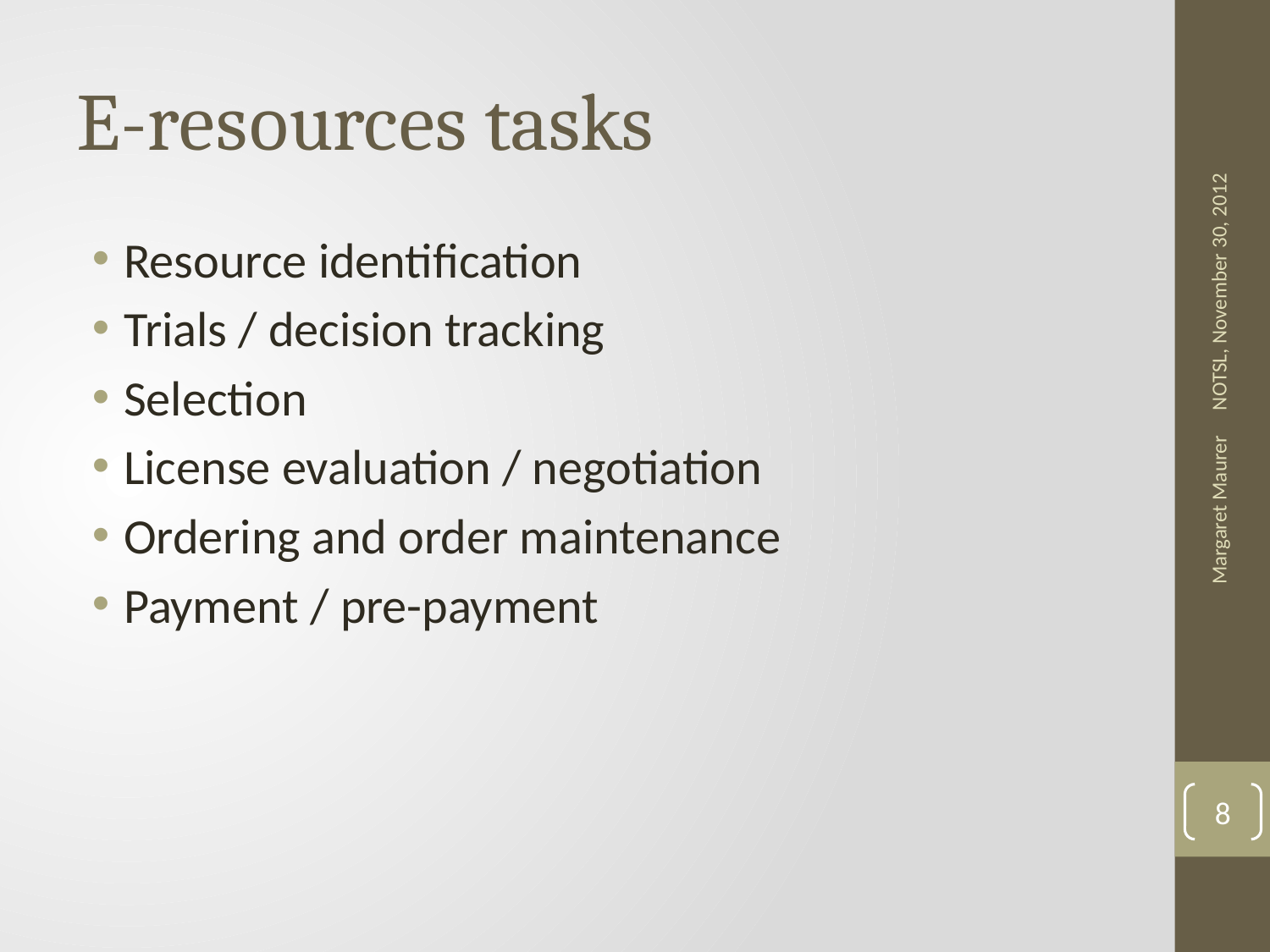

# E-resources tasks
Resource identification
Trials / decision tracking
Selection
License evaluation / negotiation
Ordering and order maintenance
Payment / pre-payment
NOTSL, November 30, 2012
Margaret Maurer
8